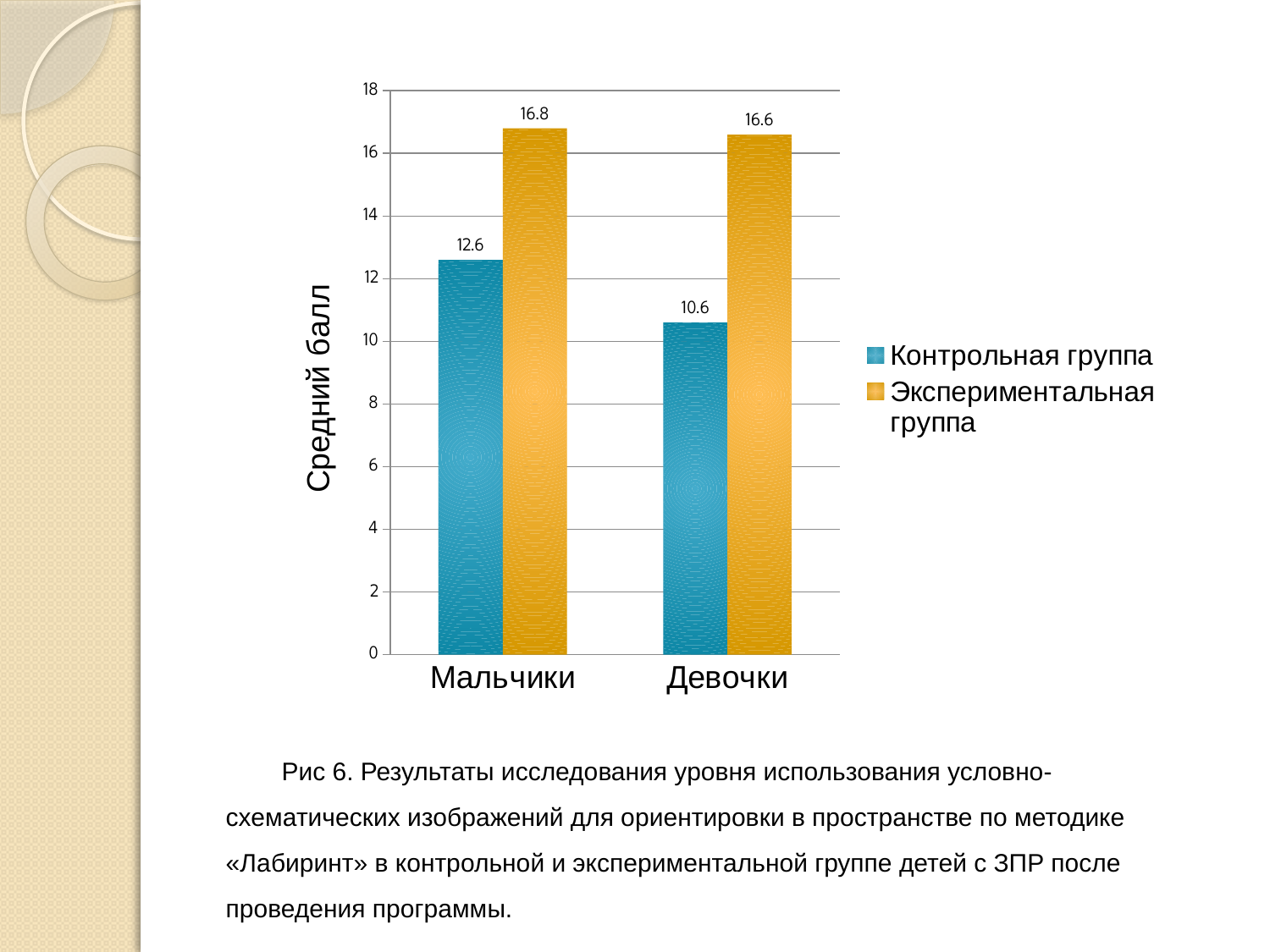

### Chart

| Category | Контрольная группа | Экспериментальная группа |
|---|---|---|
| Мальчики | 12.6 | 16.8 |
| Девочки | 10.6 | 16.6 |
Рис 6. Результаты исследования уровня использования условно-схематических изображений для ориентировки в пространстве по методике «Лабиринт» в контрольной и экспериментальной группе детей с ЗПР после проведения программы.